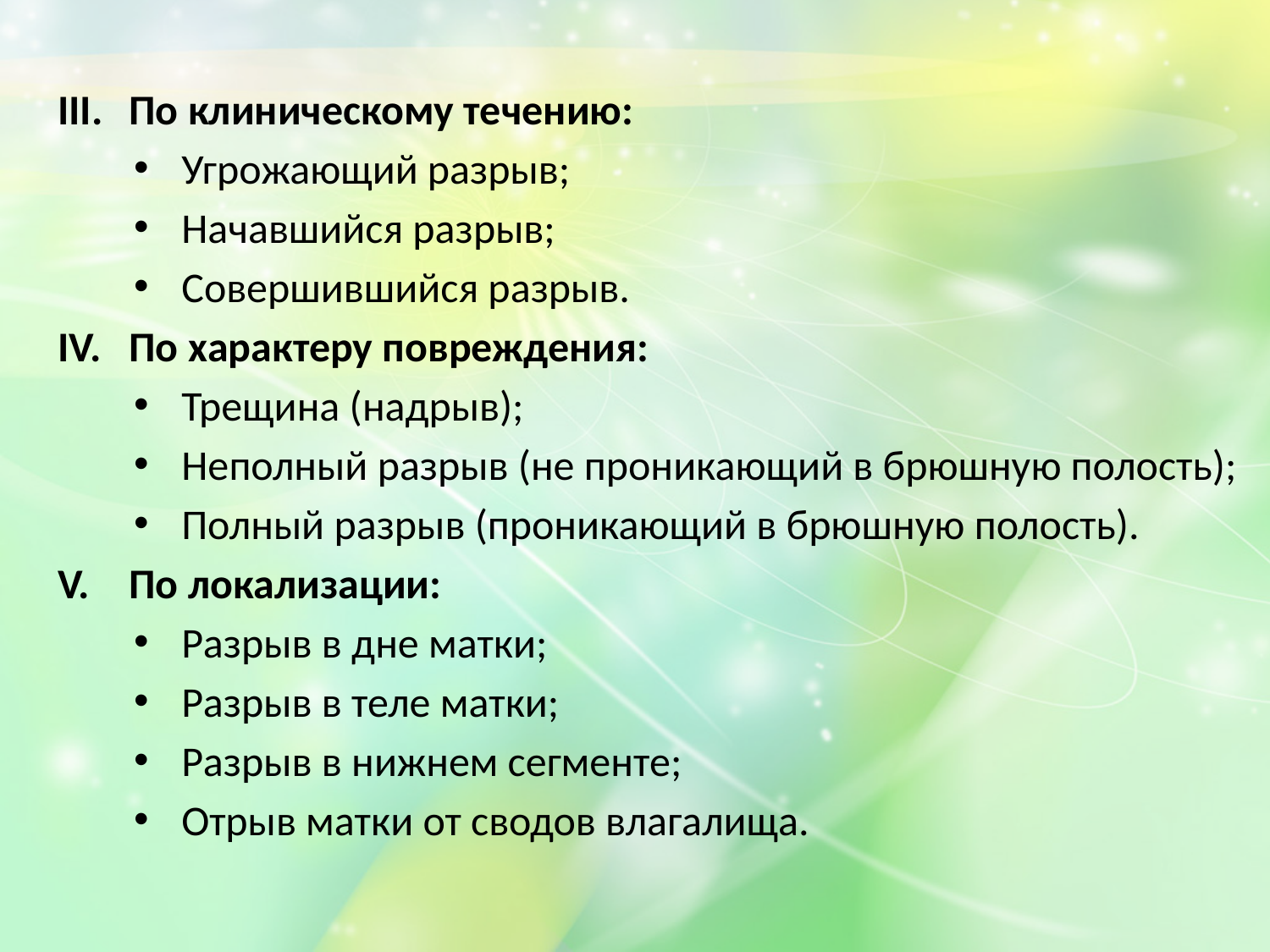

По клиническому течению:
Угрожающий разрыв;
Начавшийся разрыв;
Совершившийся разрыв.
По характеру повреждения:
Трещина (надрыв);
Неполный разрыв (не проникающий в брюшную полость);
Полный разрыв (проникающий в брюшную полость).
По локализации:
Разрыв в дне матки;
Разрыв в теле матки;
Разрыв в нижнем сегменте;
Отрыв матки от сводов влагалища.